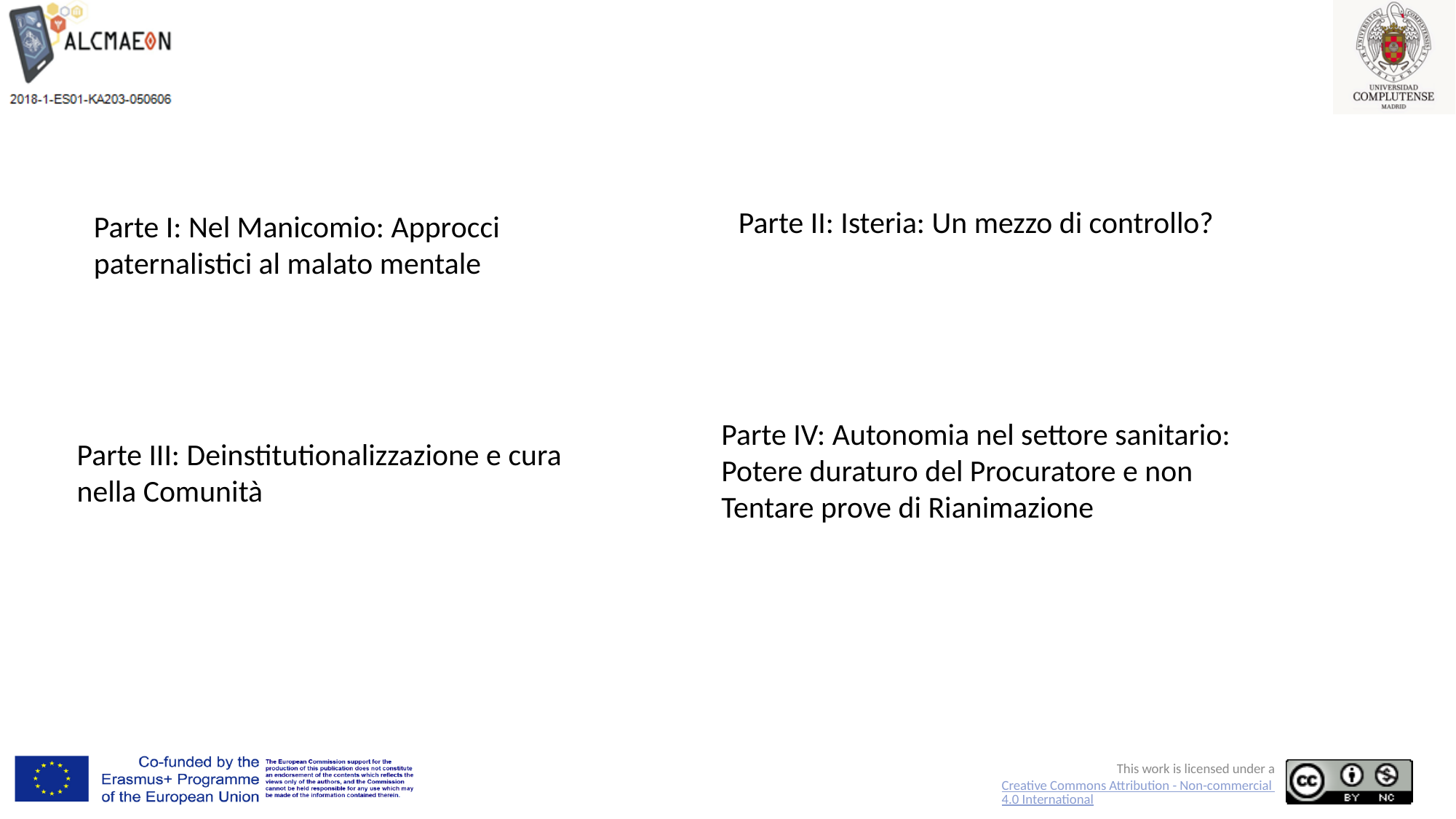

Parte I: Nel Manicomio: Approcci paternalistici al malato mentale

Parte II: Isteria: Un mezzo di controllo?

Parte IV: Autonomia nel settore sanitario: Potere duraturo del Procuratore e non Tentare prove di Rianimazione

Parte III: Deinstitutionalizzazione e cura nella Comunità